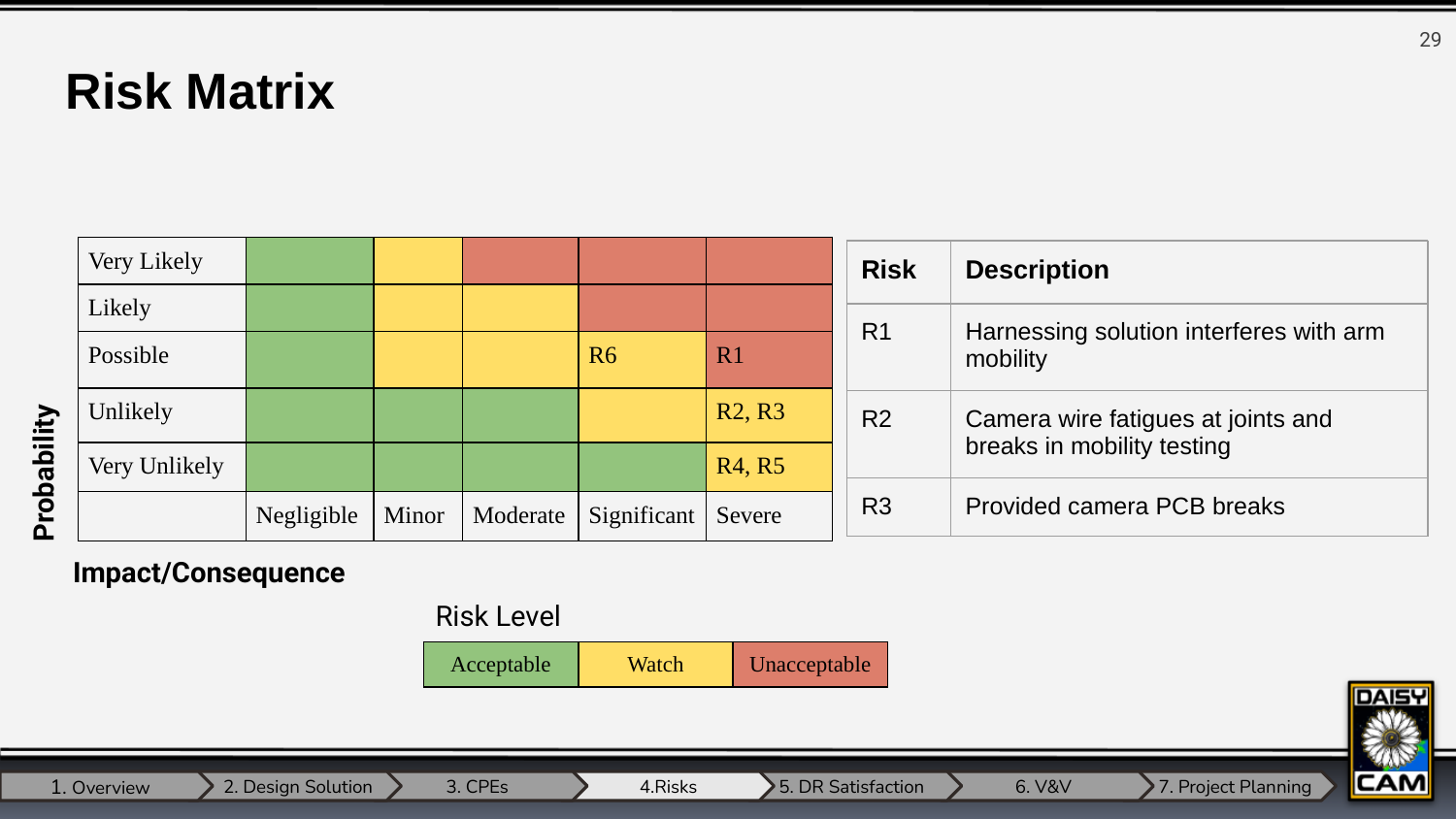

29
Risk Matrix
| Very Likely |  |  |  |  |  |
| --- | --- | --- | --- | --- | --- |
| Likely |  |  |  |  |  |
| Possible |  |  |  | R6 | R1 |
| Unlikely |  |  |  |  | R2, R3 |
| Very Unlikely |  |  |  |  | R4, R5 |
|  | Negligible | Minor | Moderate | Significant | Severe |
| Risk | Description |
| --- | --- |
| R1 | Harnessing solution interferes with arm mobility |
| R2 | Camera wire fatigues at joints and breaks in mobility testing |
| R3 | Provided camera PCB breaks |
Probability
Impact/Consequence
Risk Level
| Acceptable | Watch | Unacceptable |
| --- | --- | --- |
1. Overview
   2. Design Solution
3. CPEs
   4.Risks
5. DR Satisfaction
6. V&V
    7. Project Planning